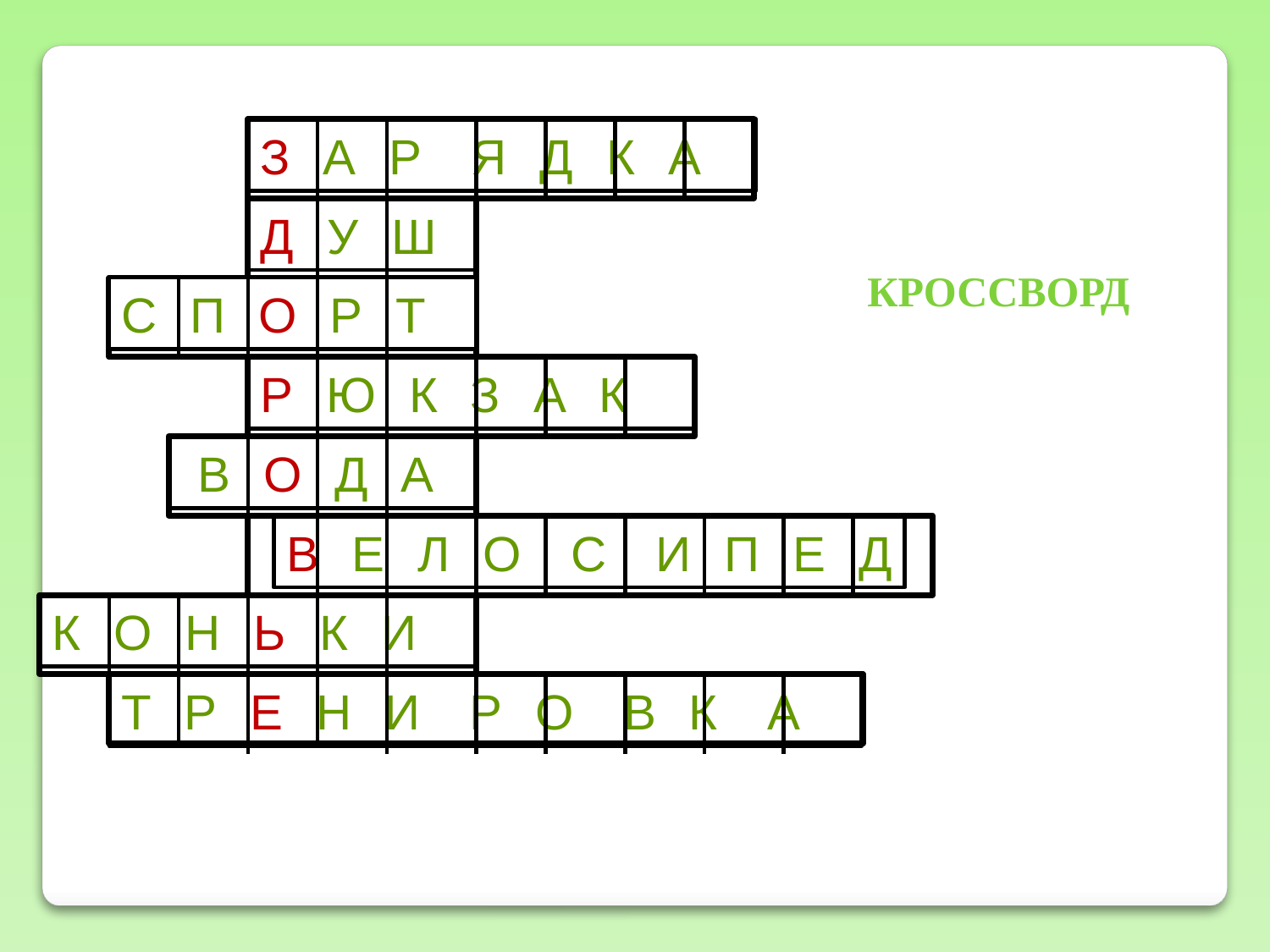

З  А  Р   Я  Д  К  А

Д  У  Ш
КРОССВОРД

С  П  О  Р  Т

Р  Ю  К  З  А  К

 В  О  Д  А

В  Е  Л  О   С   И  П  Е  Д

К  О  Н  Ь  К  И

Т  Р  Е  Н  И   Р  О   В  К   А